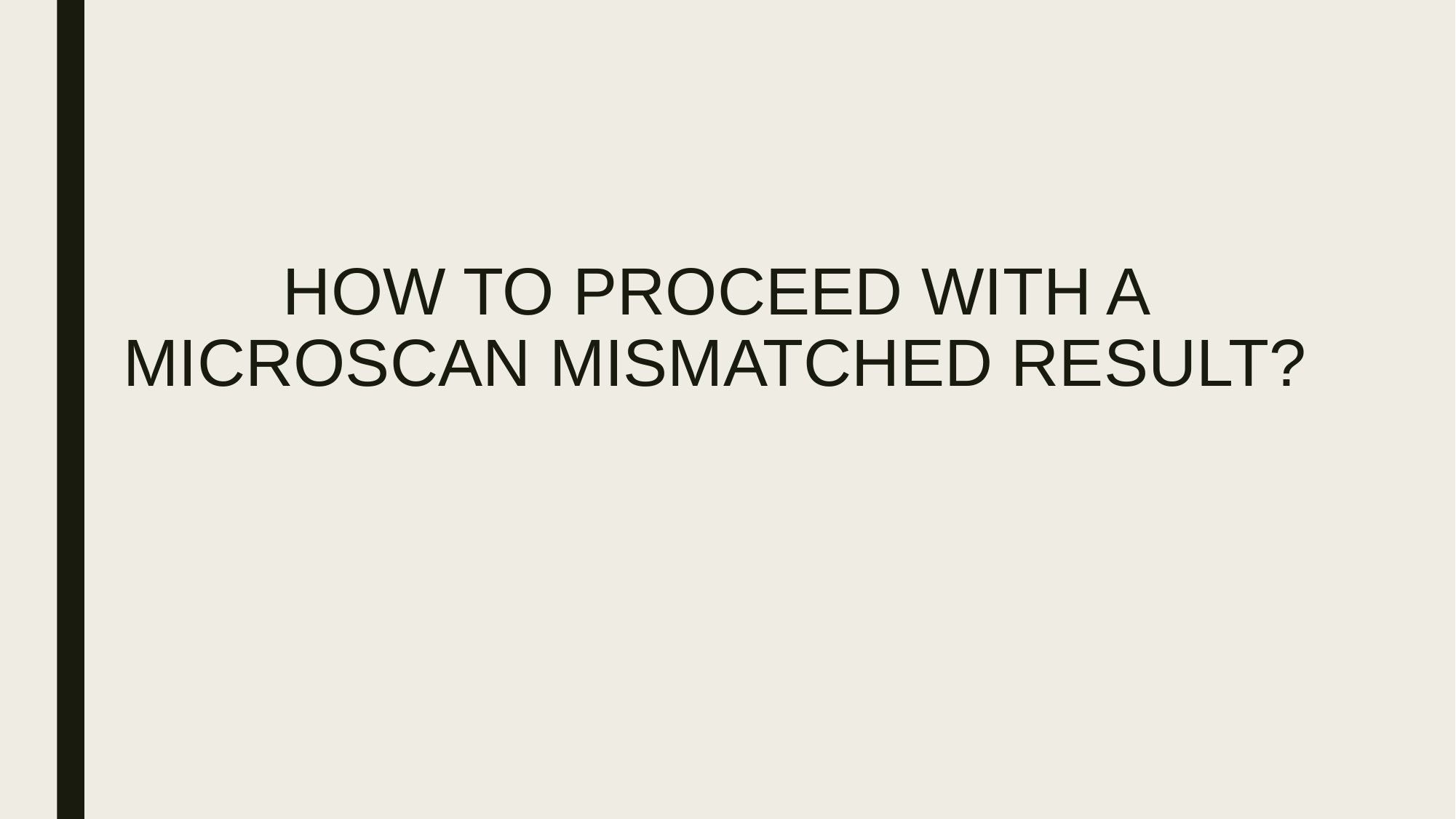

# HOW TO PROCEED WITH A MICROSCAN MISMATCHED RESULT?